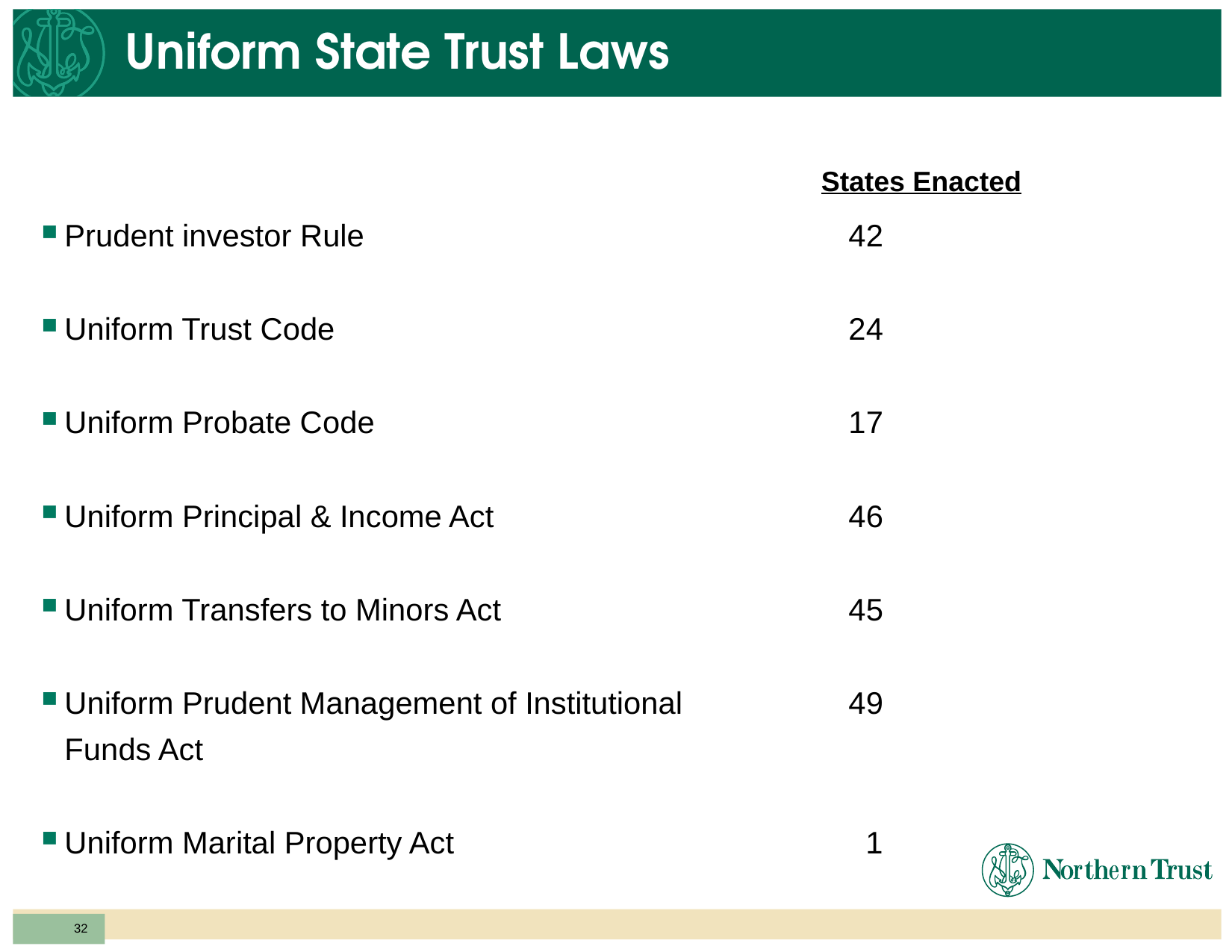

# Uniform State Trust Laws
States Enacted
Prudent investor Rule		           	      		42

Uniform Trust Code				 	24

Uniform Probate Code			      		17

Uniform Principal & Income Act      	               	46

Uniform Transfers to Minors Act	                 		45

Uniform Prudent Management of Institutional     		49
	Funds Act

Uniform Marital Property Act			   	  1